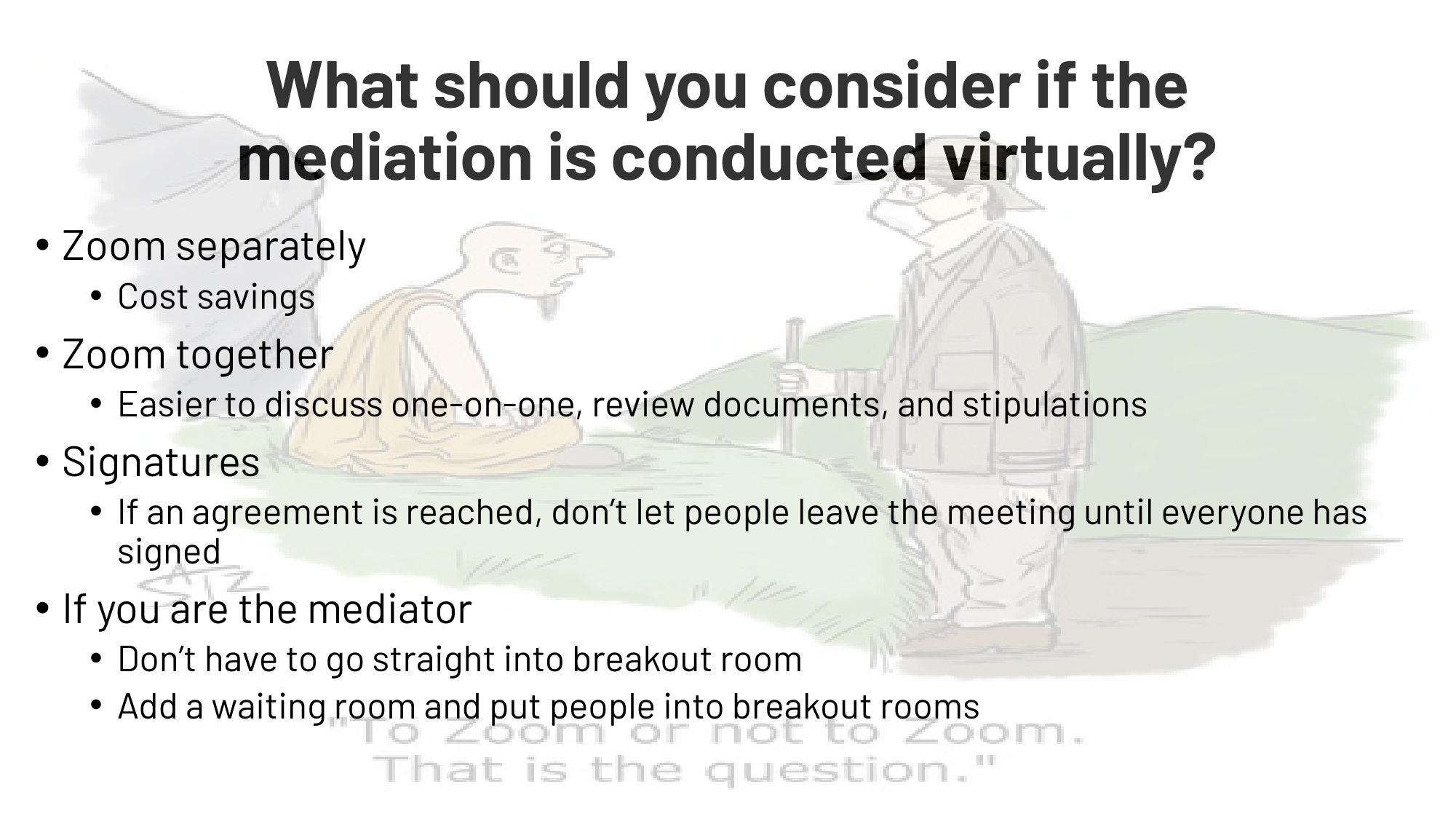

Zoom separately
Cost savings
Zoom together
Easier to discuss one-on-one, review documents, and stipulations
Signatures
If an agreement is reached, don’t let people leave the meeting until everyone has signed
If you are the mediator
Don’t have to go straight into breakout room
Add a waiting room and put people into breakout rooms

# What should you consider if the mediation is conducted virtually?